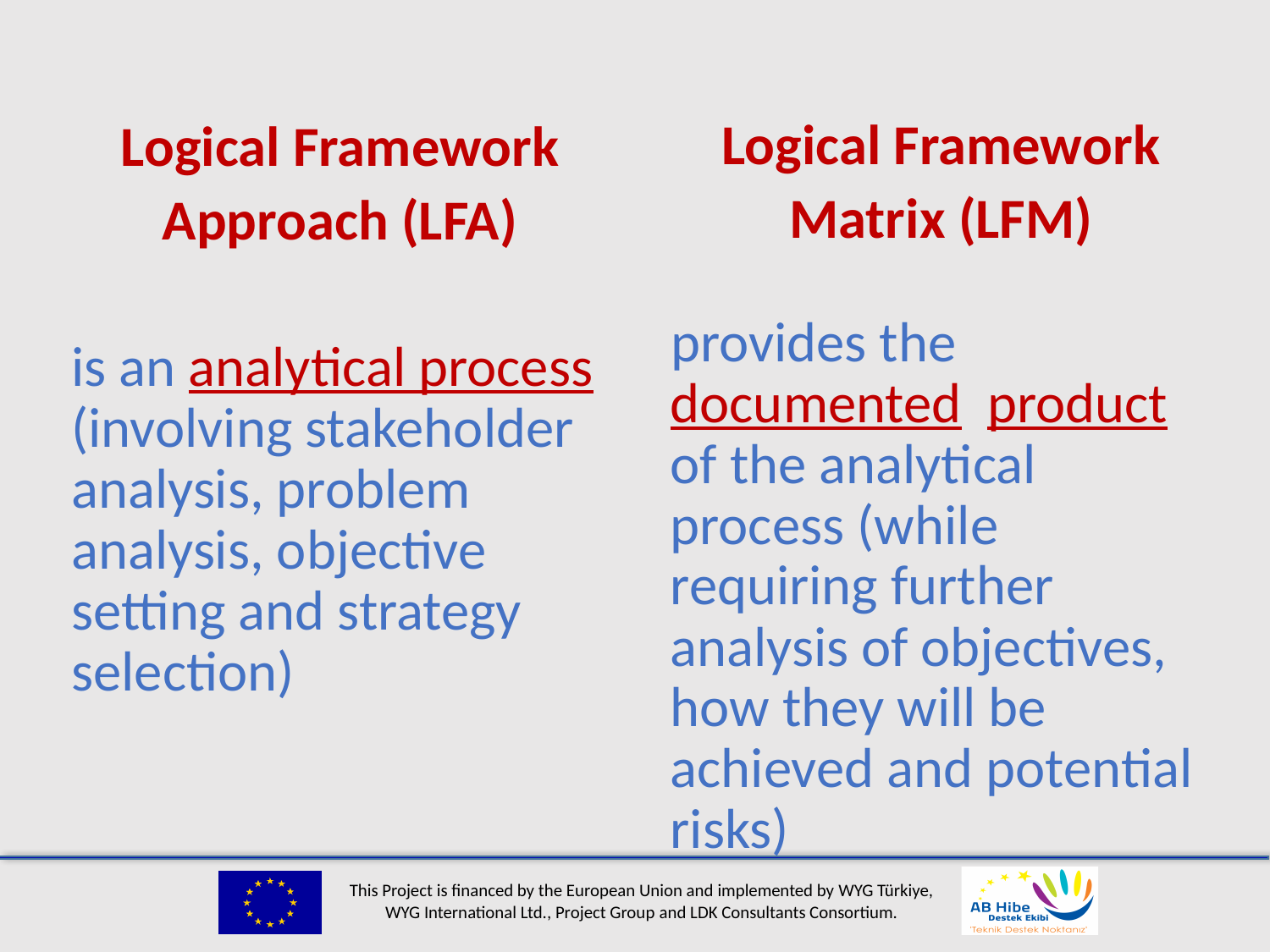

#
Logical Framework
Matrix (LFM)

provides the documented  product of the analytical process (while requiring further analysis of objectives, how they will be achieved and potential risks)

Logical Framework
Approach (LFA)

is an analytical process (involving stakeholder analysis, problem analysis, objective setting and strategy selection)